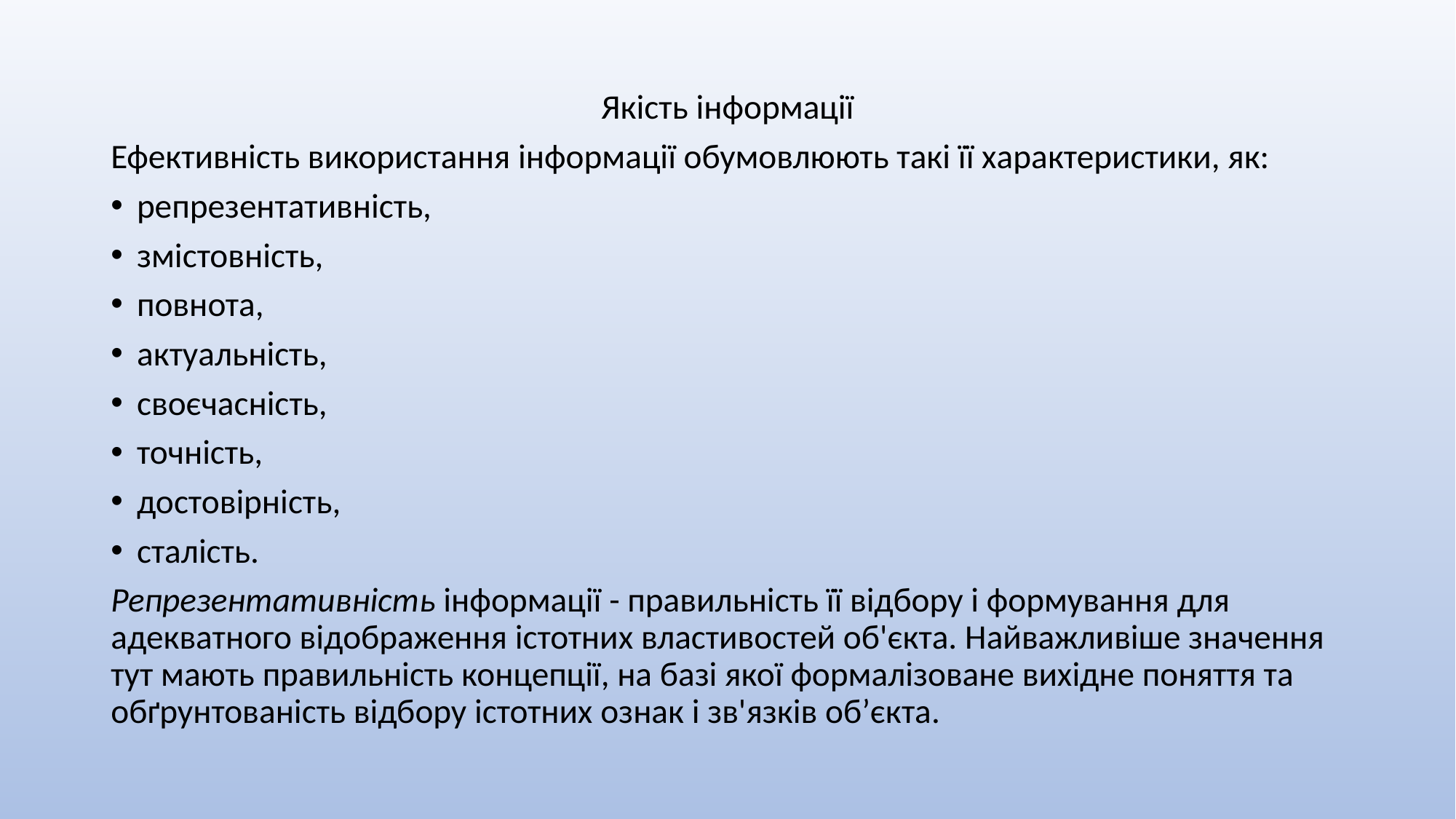

Якість інформації
Ефективність використання інформації обумовлюють такі її характеристики, як:
репрезентативність,
змістовність,
повнота,
актуальність,
своєчасність,
точність,
достовірність,
сталість.
Репрезентативність інформації - правильність її відбору і формування для адекватного відображення істотних властивостей об'єкта. Найважливіше значення тут мають правильність концепції, на базі якої формалізоване вихідне поняття та обґрунтованість відбору істотних ознак і зв'язків об’єкта.